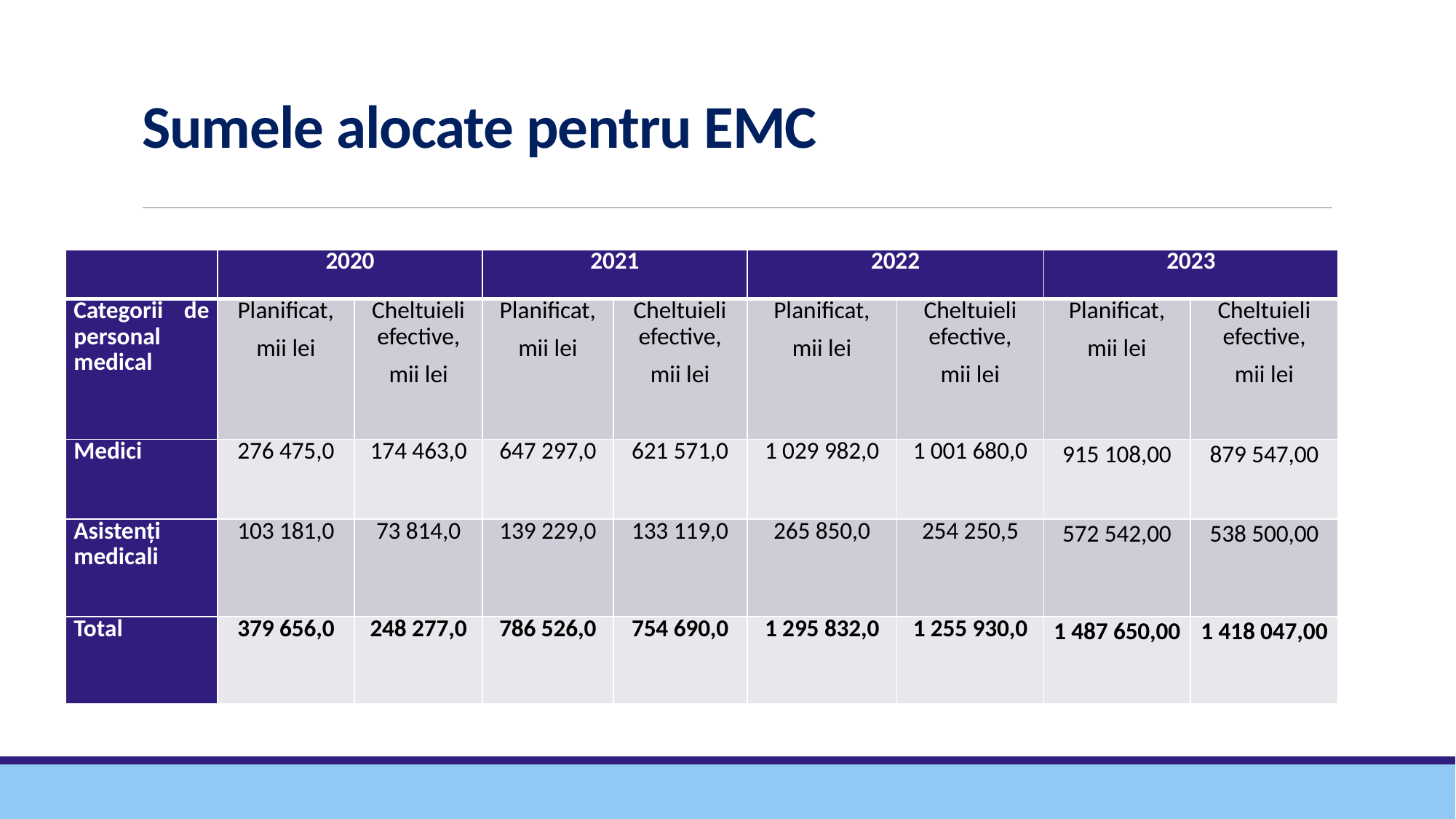

# Sumele alocate pentru EMC
|  | 2020 |  | 2021 |  | 2022 |  | 2023 |  |
| --- | --- | --- | --- | --- | --- | --- | --- | --- |
| Categorii de personal medical | Planificat, mii lei | Cheltuieli efective, mii lei | Planificat, mii lei | Cheltuieli efective, mii lei | Planificat, mii lei | Cheltuieli efective, mii lei | Planificat, mii lei | Cheltuieli efective, mii lei |
| Medici | 276 475,0 | 174 463,0 | 647 297,0 | 621 571,0 | 1 029 982,0 | 1 001 680,0 | 915 108,00 | 879 547,00 |
| Asistenți medicali | 103 181,0 | 73 814,0 | 139 229,0 | 133 119,0 | 265 850,0 | 254 250,5 | 572 542,00 | 538 500,00 |
| Total | 379 656,0 | 248 277,0 | 786 526,0 | 754 690,0 | 1 295 832,0 | 1 255 930,0 | 1 487 650,00 | 1 418 047,00 |